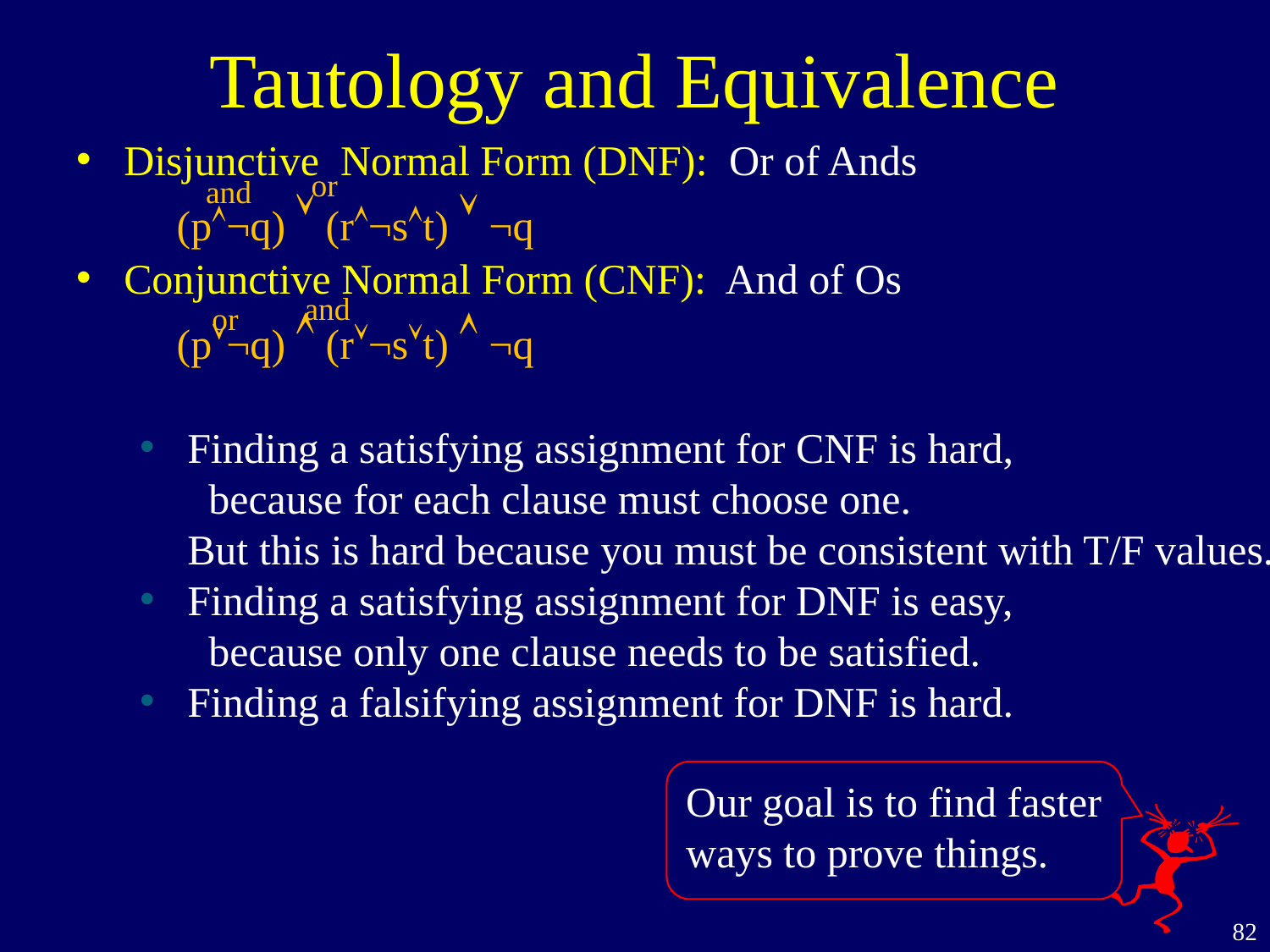

# Tautology and Equivalence
Disjunctive  Normal Form (DNF):  Or of Ands
     (p∧¬q) ∨ (r∧¬s∧t) ∨ ¬q
Conjunctive Normal Form (CNF):  And of Os
     (p∨¬q) ∧ (r∨¬s∨t) ∧ ¬q

Finding a satisfying assignment for CNF is hard,
  because for each clause must choose one.
But this is hard because you must be consistent with T/F values.
Finding a satisfying assignment for DNF is easy,
  because only one clause needs to be satisfied.
Finding a falsifying assignment for DNF is hard.
or
and
and
or
Our goal is to find faster ways to prove things.